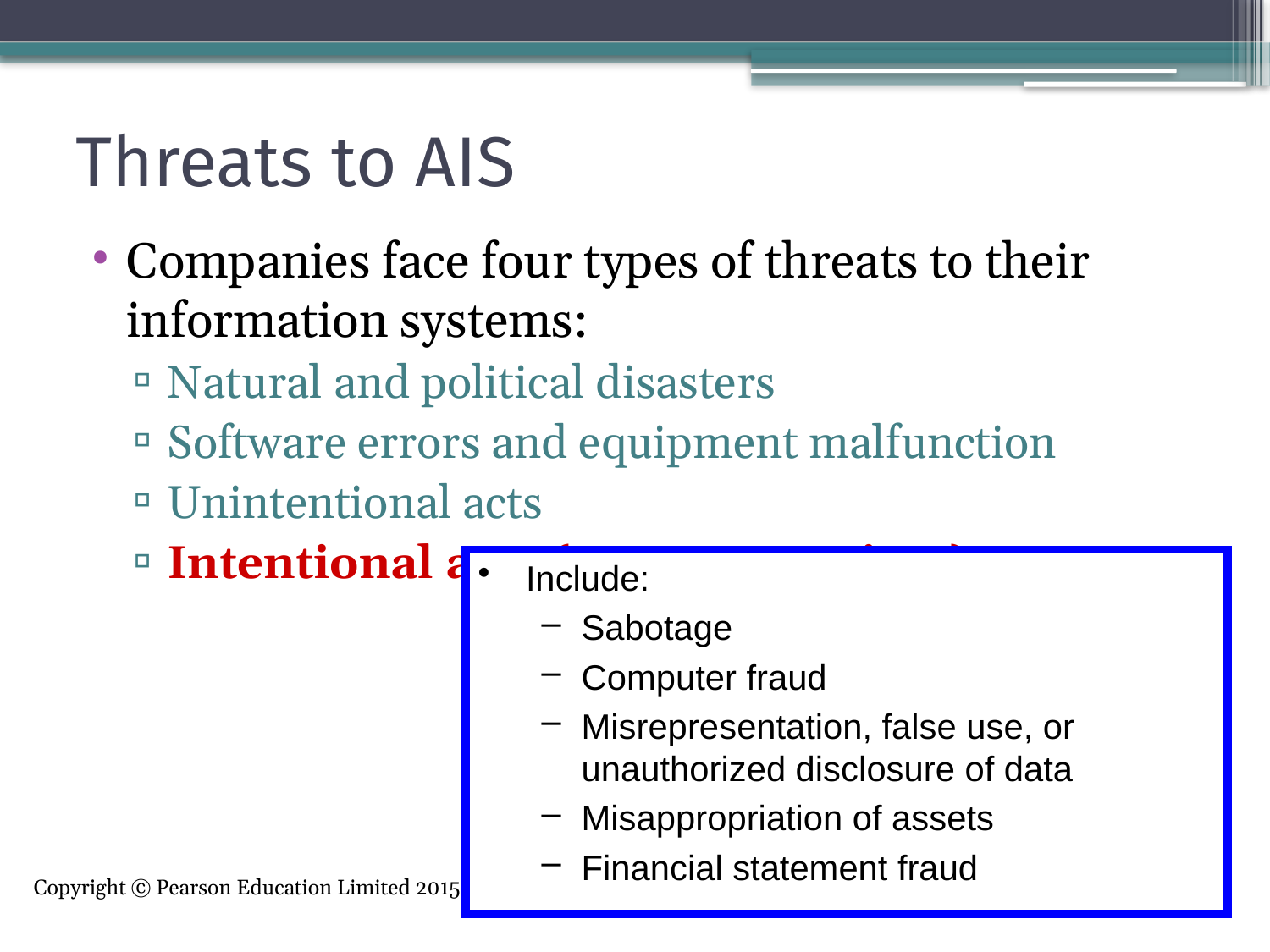

# Threats to AIS
Companies face four types of threats to their information systems:
Natural and political disasters
Software errors and equipment malfunction
Unintentional acts
Intentional acts (computer crime)
Include:
Sabotage
Computer fraud
Misrepresentation, false use, or unauthorized disclosure of data
Misappropriation of assets
Financial statement fraud